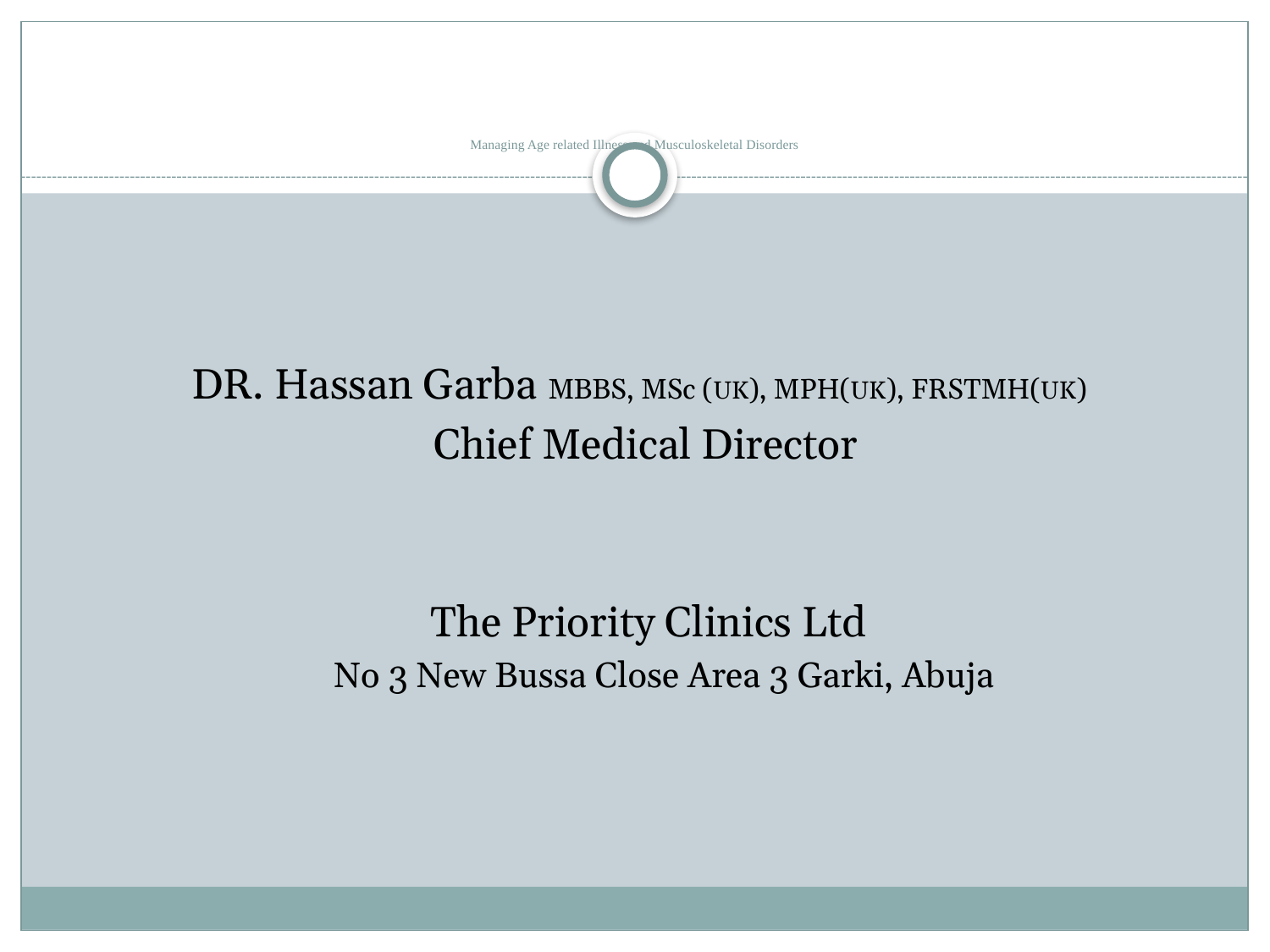

# Managing Age related Illness and Musculoskeletal Disorders

            DR. Hassan Garba MBBS, MSc (UK), MPH(UK), FRSTMH(UK)
                                                        Chief Medical Director

                                     The Priority Clinics Ltd
                                 No 3 New Bussa Close Area 3 Garki, Abuja